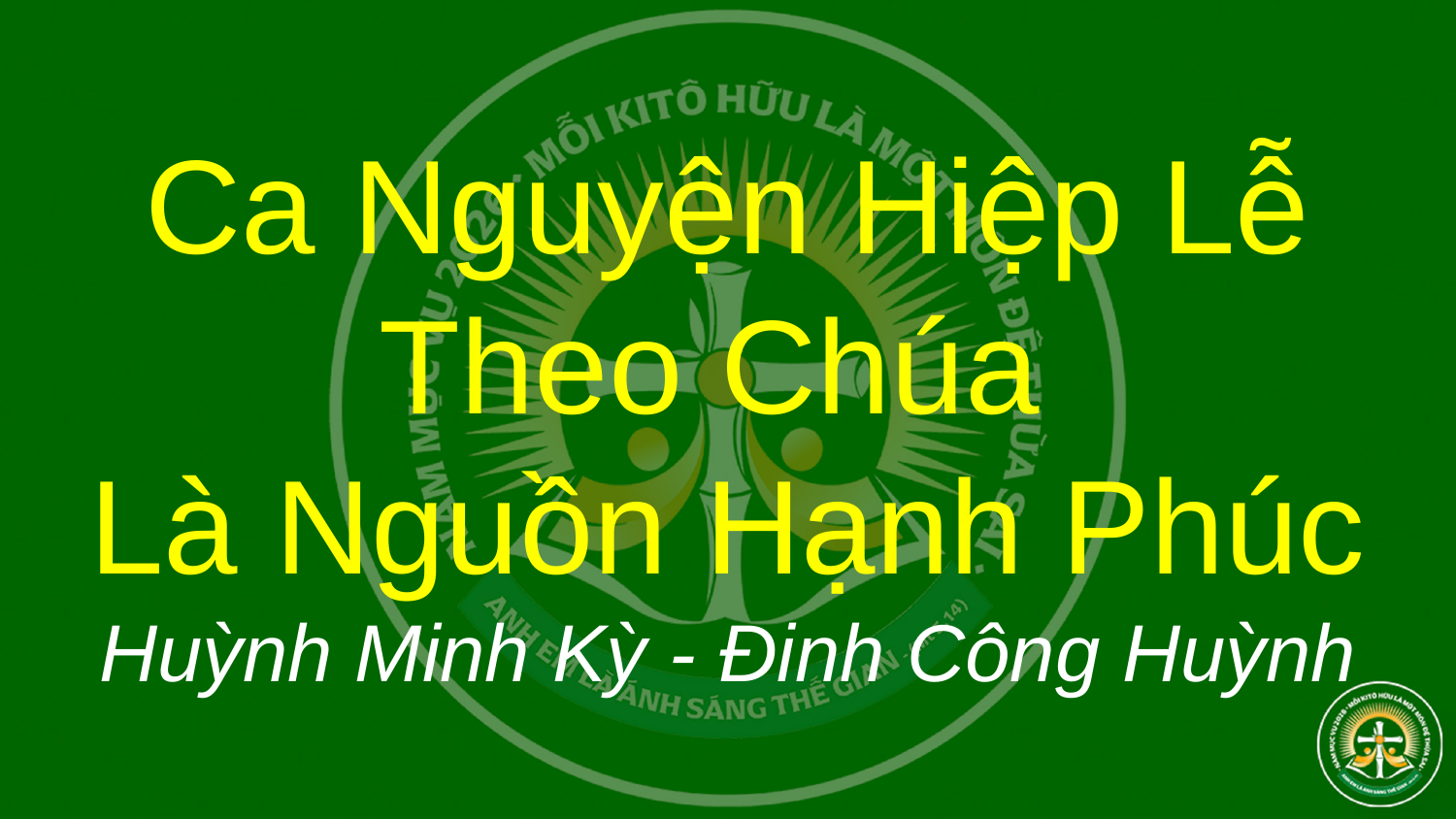

# Ca Nguyện Hiệp Lễ Theo Chúa Là Nguồn Hạnh Phúc Huỳnh Minh Kỳ - Đinh Công Huỳnh